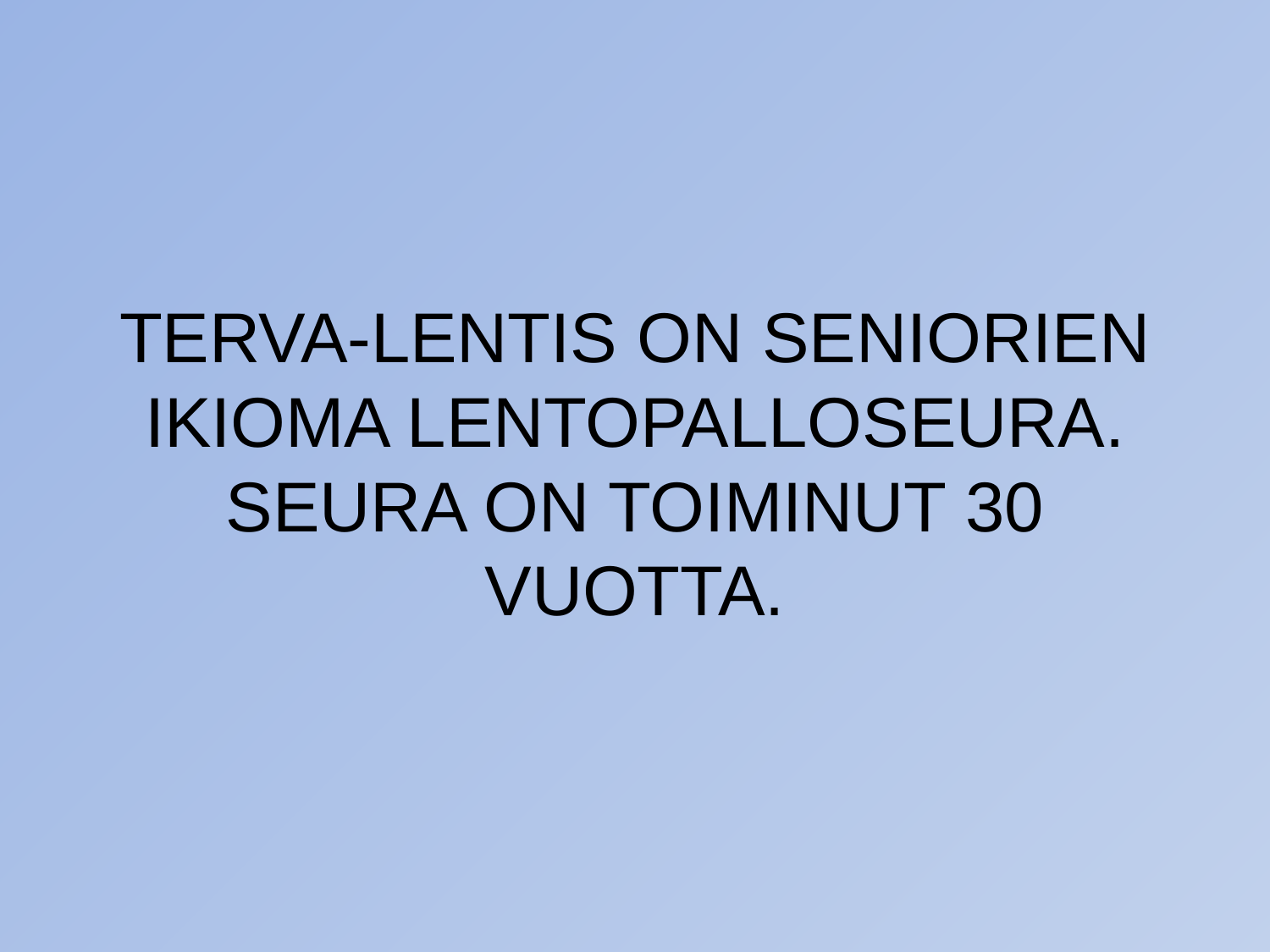

# TERVA-LENTIS ON SENIORIEN IKIOMA LENTOPALLOSEURA. SEURA ON TOIMINUT 30 VUOTTA.